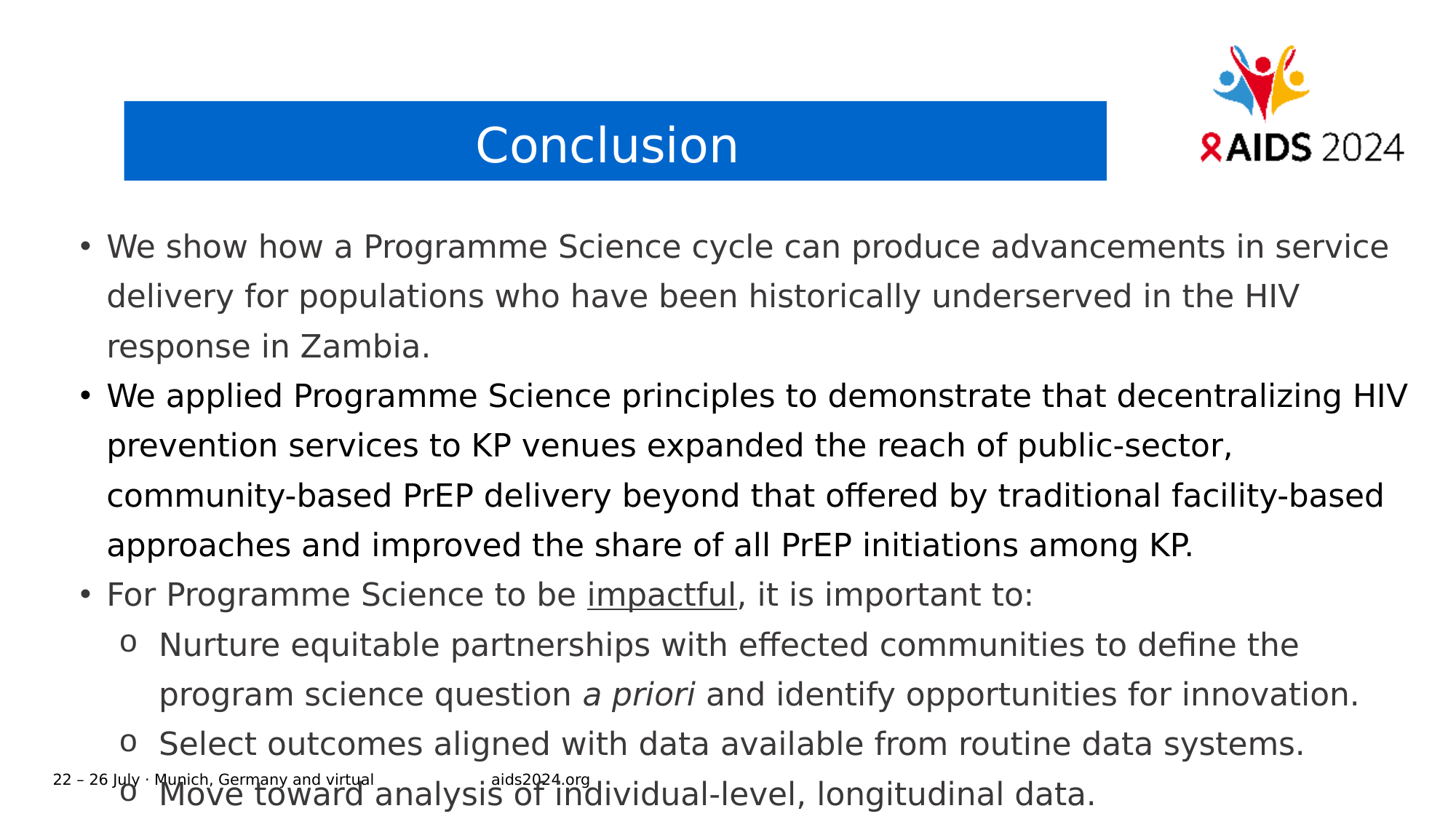

Conclusion
We show how a Programme Science cycle can produce advancements in service delivery for populations who have been historically underserved in the HIV response in Zambia.
We applied Programme Science principles to demonstrate that decentralizing HIV prevention services to KP venues expanded the reach of public-sector, community-based PrEP delivery beyond that offered by traditional facility-based approaches and improved the share of all PrEP initiations among KP.
For Programme Science to be impactful, it is important to:
Nurture equitable partnerships with effected communities to define the program science question a priori and identify opportunities for innovation.
Select outcomes aligned with data available from routine data systems.
Move toward analysis of individual-level, longitudinal data.